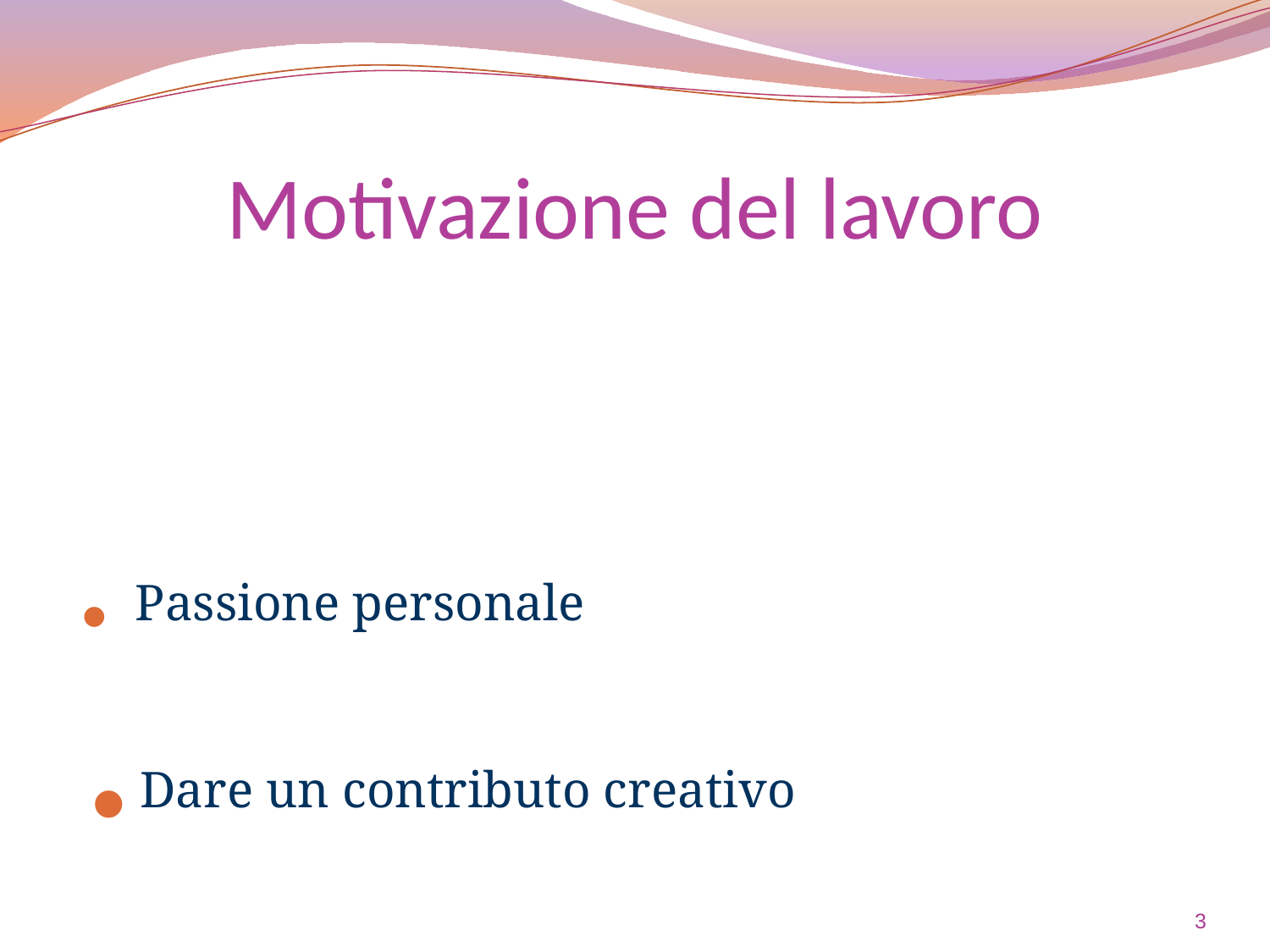

Passione personale
Dare un contributo creativo

# Motivazione del lavoro
3